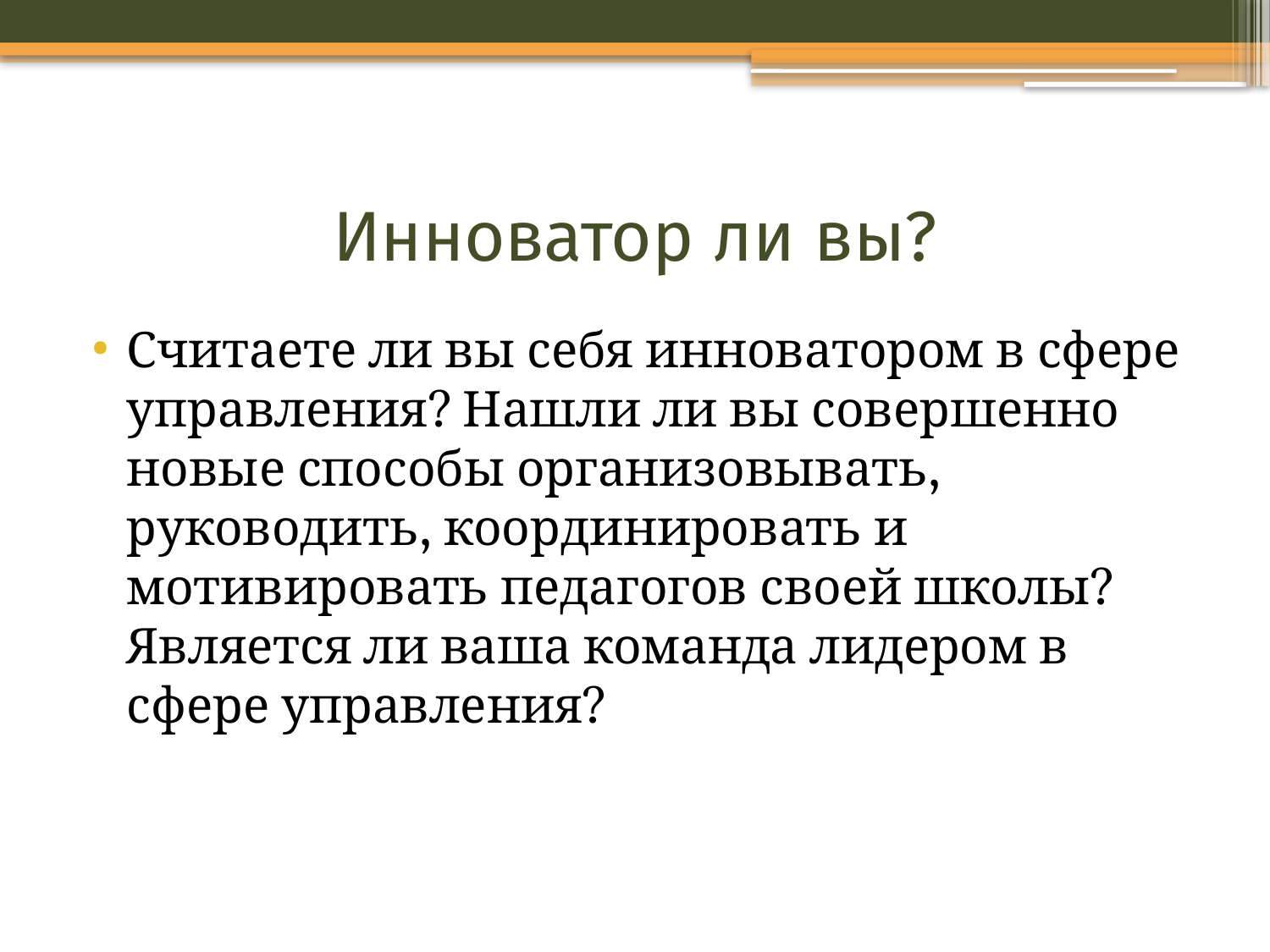

# Инноватор ли вы?
Считаете ли вы себя инноватором в сфере управления? Нашли ли вы совершенно новые способы организовывать, руководить, координировать и мотивировать педагогов своей школы? Является ли ваша команда лидером в сфере управления?